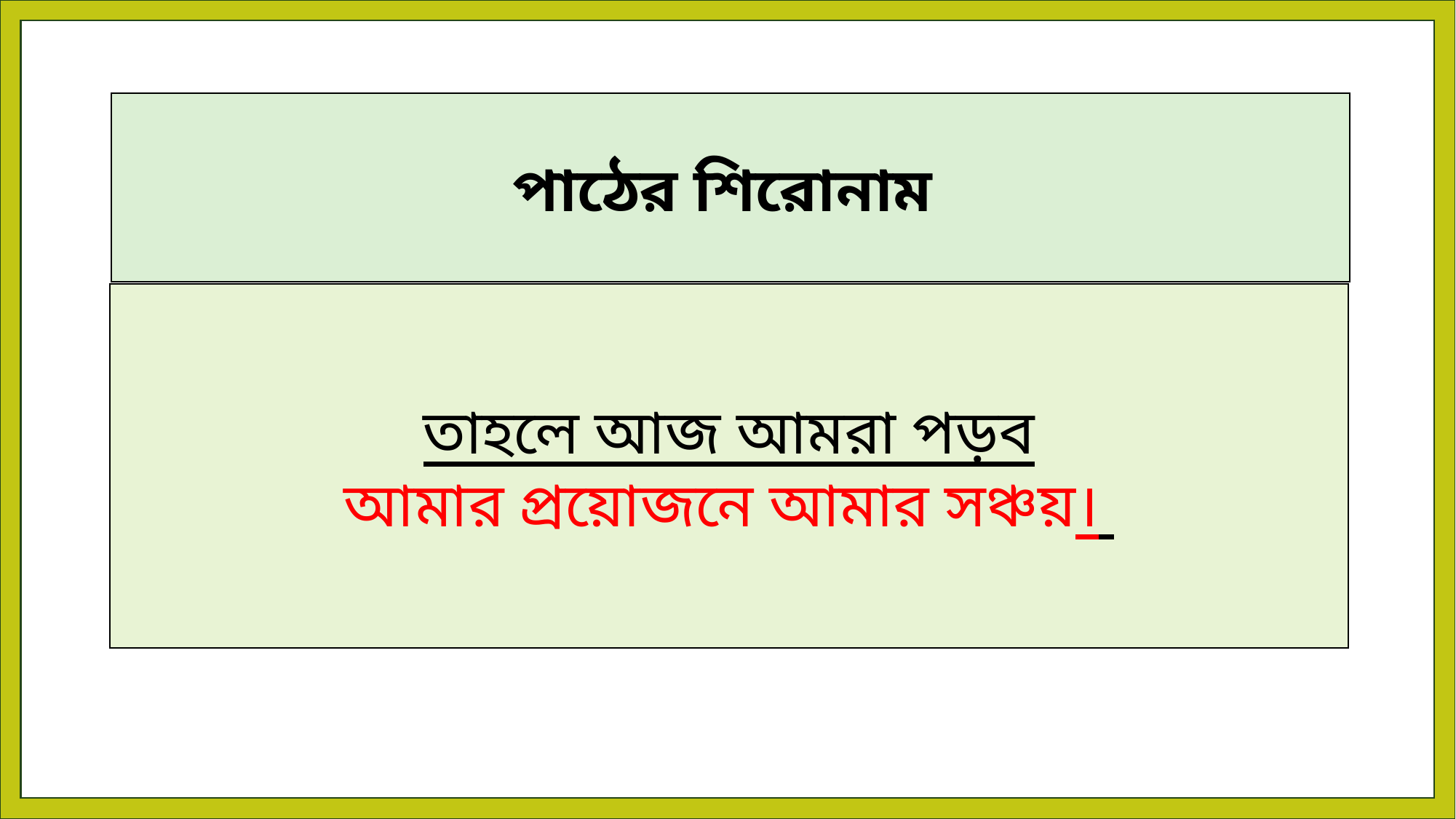

পাঠের শিরোনাম
তাহলে আজ আমরা পড়ব
আমার প্রয়োজনে আমার সঞ্চয়।